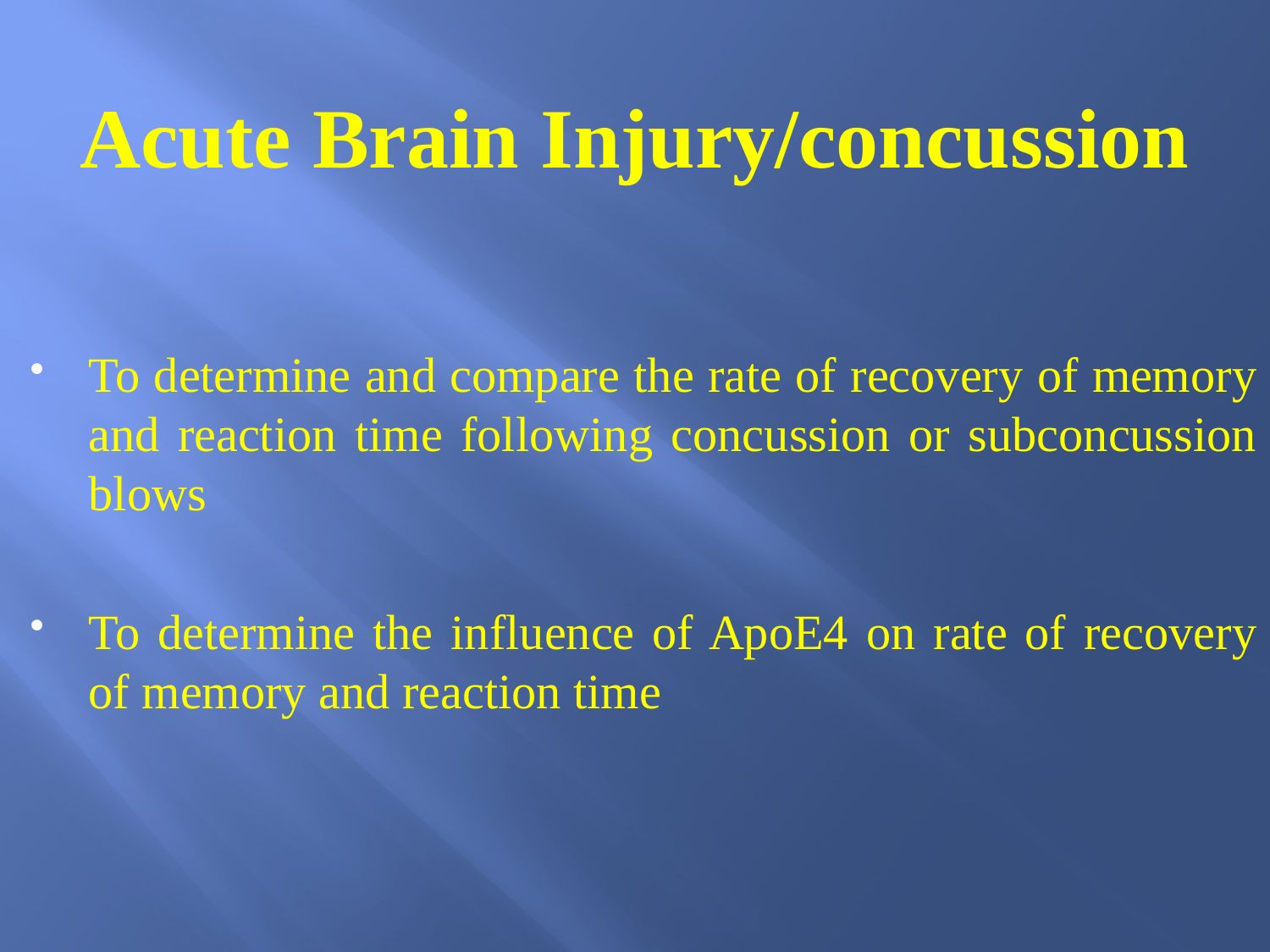

# Acute Brain Injury/concussion

To determine and compare the rate of recovery of memory and reaction time following concussion or subconcussion blows

To determine the influence of ApoE4 on rate of recovery of memory and reaction time